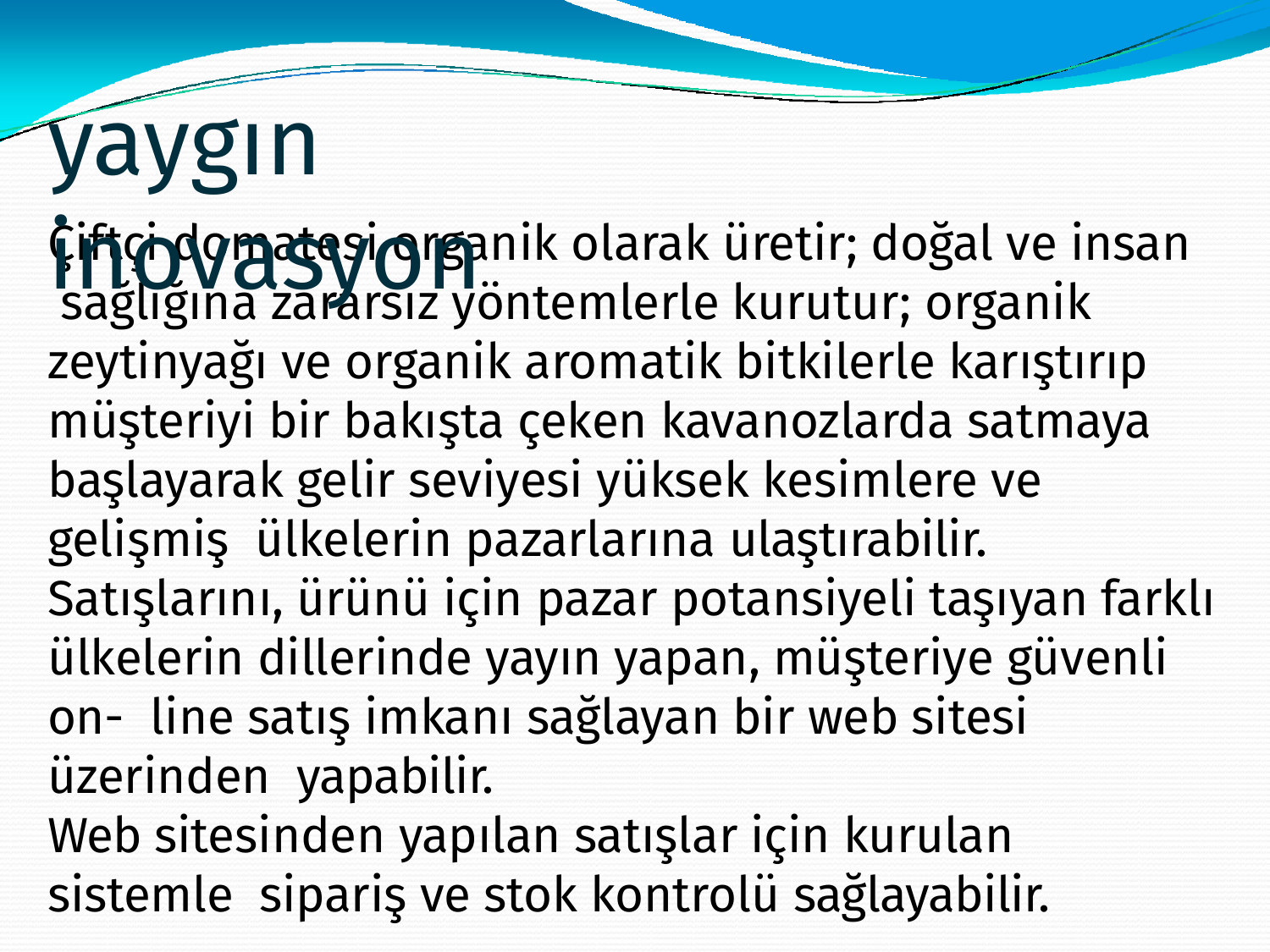

# yaygın inovasyon
Çiftçi domatesi organik olarak üretir; doğal ve insan  sağlığına zararsız yöntemlerle kurutur; organik
zeytinyağı ve organik aromatik bitkilerle karıştırıp  müşteriyi bir bakışta çeken kavanozlarda satmaya  başlayarak gelir seviyesi yüksek kesimlere ve gelişmiş  ülkelerin pazarlarına ulaştırabilir.
Satışlarını, ürünü için pazar potansiyeli taşıyan farklı  ülkelerin dillerinde yayın yapan, müşteriye güvenli on-  line satış imkanı sağlayan bir web sitesi üzerinden  yapabilir.
Web sitesinden yapılan satışlar için kurulan sistemle  sipariş ve stok kontrolü sağlayabilir.